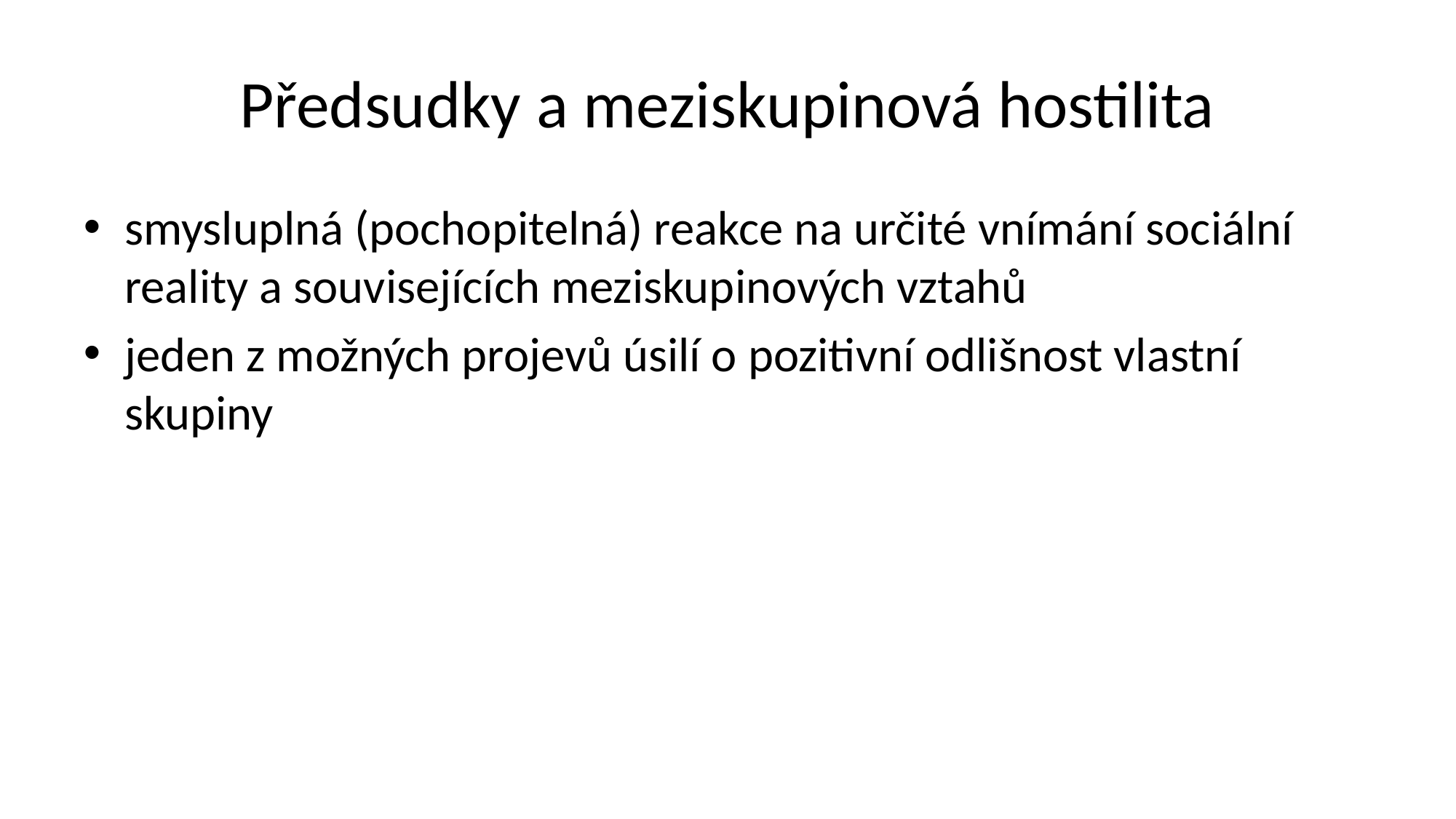

# Předsudky a meziskupinová hostilita
smysluplná (pochopitelná) reakce na určité vnímání sociální reality a souvisejících meziskupinových vztahů
jeden z možných projevů úsilí o pozitivní odlišnost vlastní skupiny